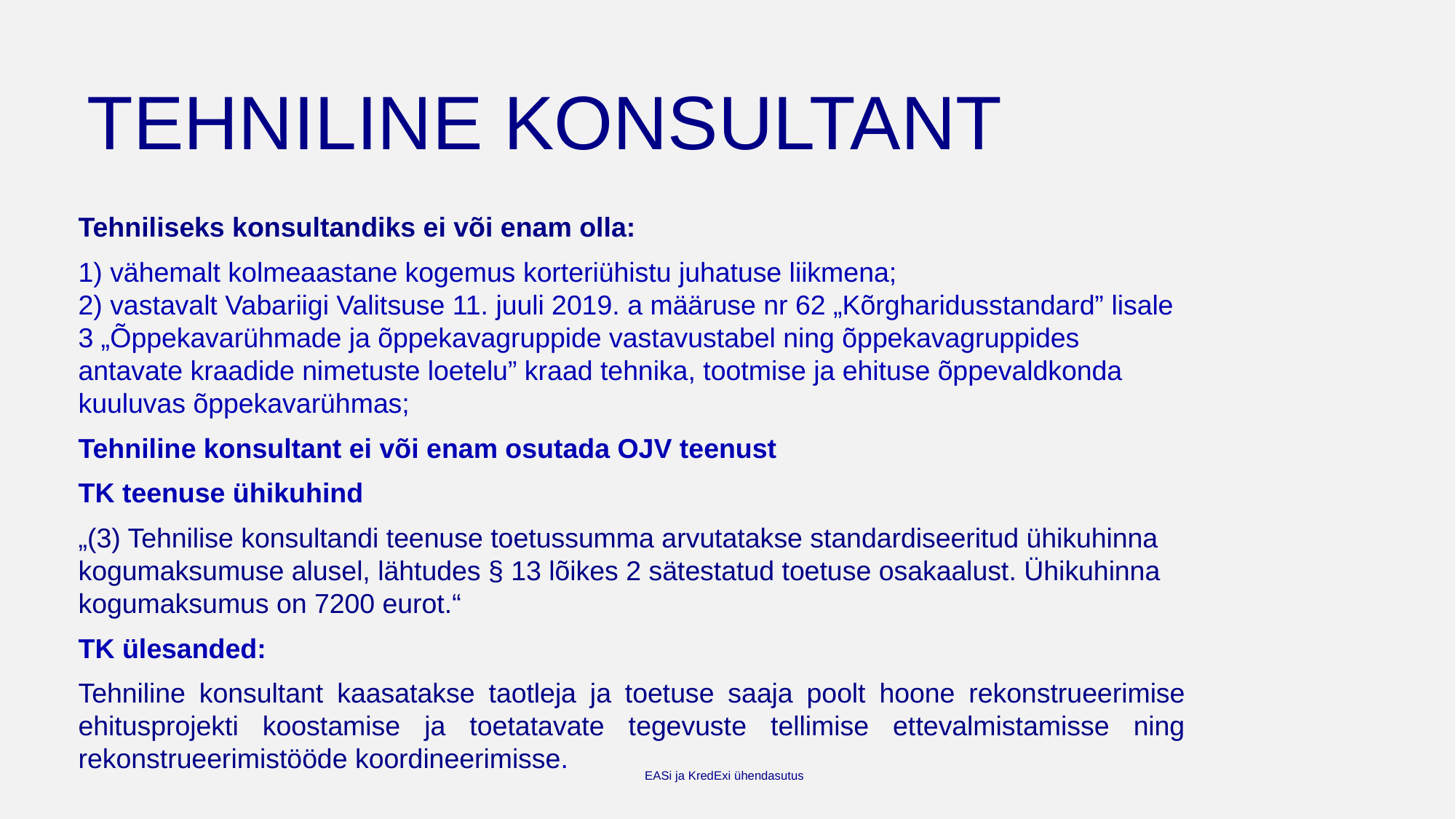

# TEHNILINE KONSULTANT
Tehniliseks konsultandiks ei või enam olla:
1) vähemalt kolmeaastane kogemus korteriühistu juhatuse liikmena;
2) vastavalt Vabariigi Valitsuse 11. juuli 2019. a määruse nr 62 „Kõrgharidusstandard” lisale 3 „Õppekavarühmade ja õppekavagruppide vastavustabel ning õppekavagruppides antavate kraadide nimetuste loetelu” kraad tehnika, tootmise ja ehituse õppevaldkonda kuuluvas õppekavarühmas;
Tehniline konsultant ei või enam osutada OJV teenust
TK teenuse ühikuhind
„(3) Tehnilise konsultandi teenuse toetussumma arvutatakse standardiseeritud ühikuhinna kogumaksumuse alusel, lähtudes § 13 lõikes 2 sätestatud toetuse osakaalust. Ühikuhinna kogumaksumus on 7200 eurot.“
TK ülesanded:
Tehniline konsultant kaasatakse taotleja ja toetuse saaja poolt hoone rekonstrueerimise ehitusprojekti koostamise ja toetatavate tegevuste tellimise ettevalmistamisse ning rekonstrueerimistööde koordineerimisse.